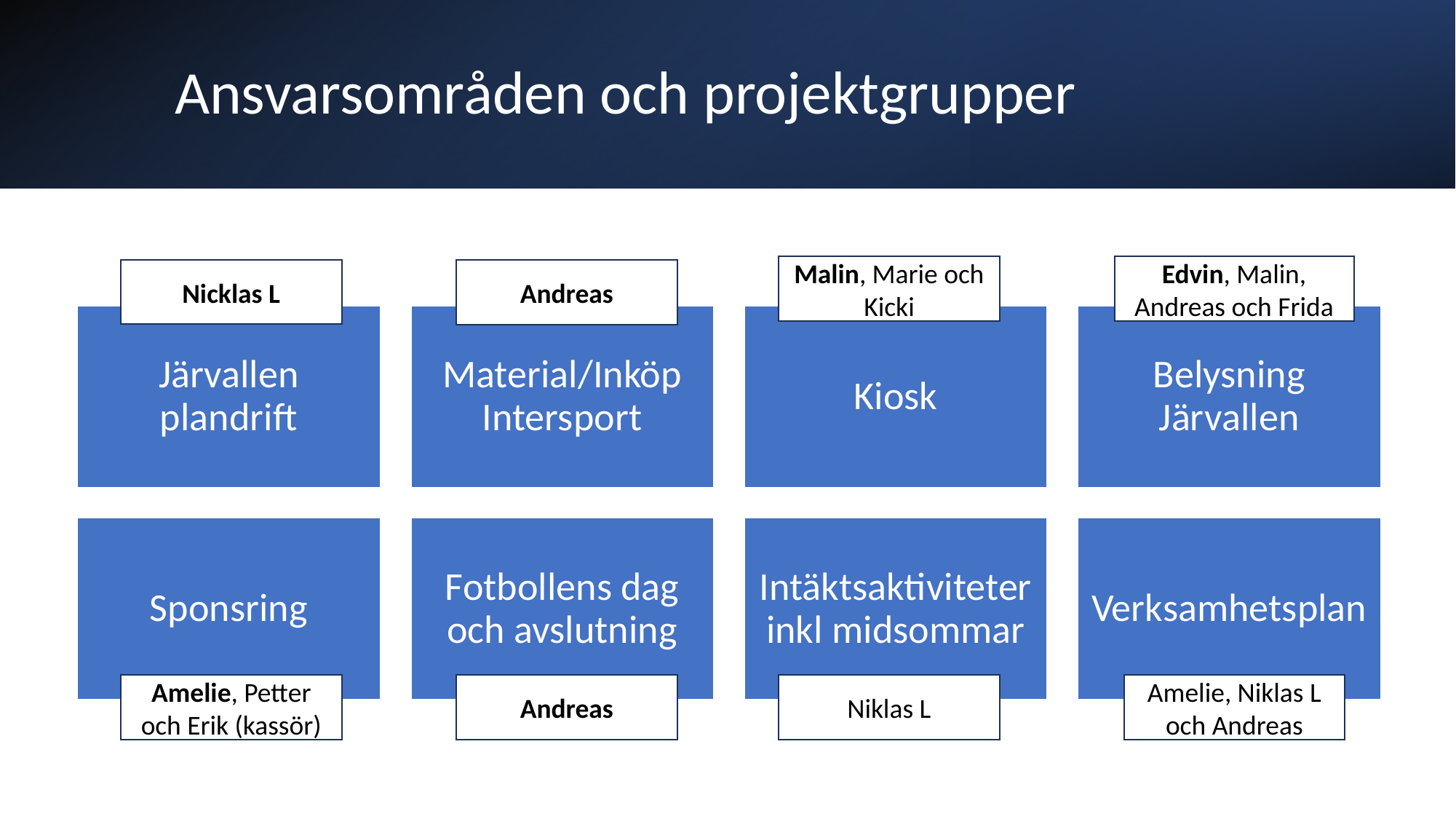

# Ansvarsområden och projektgrupper
Järvallen plandrift
Material/Inköp Intersport
Kiosk
Belysning Järvallen
Sponsring
Fotbollens dag och avslutning
Intäktsaktiviteter inkl midsommar
Verksamhetsplan
Edvin, Malin, Andreas och Frida
Malin, Marie och Kicki
Nicklas L
Andreas
Amelie, Niklas L och Andreas
 Niklas L
Amelie, Petter och Erik (kassör)
Andreas